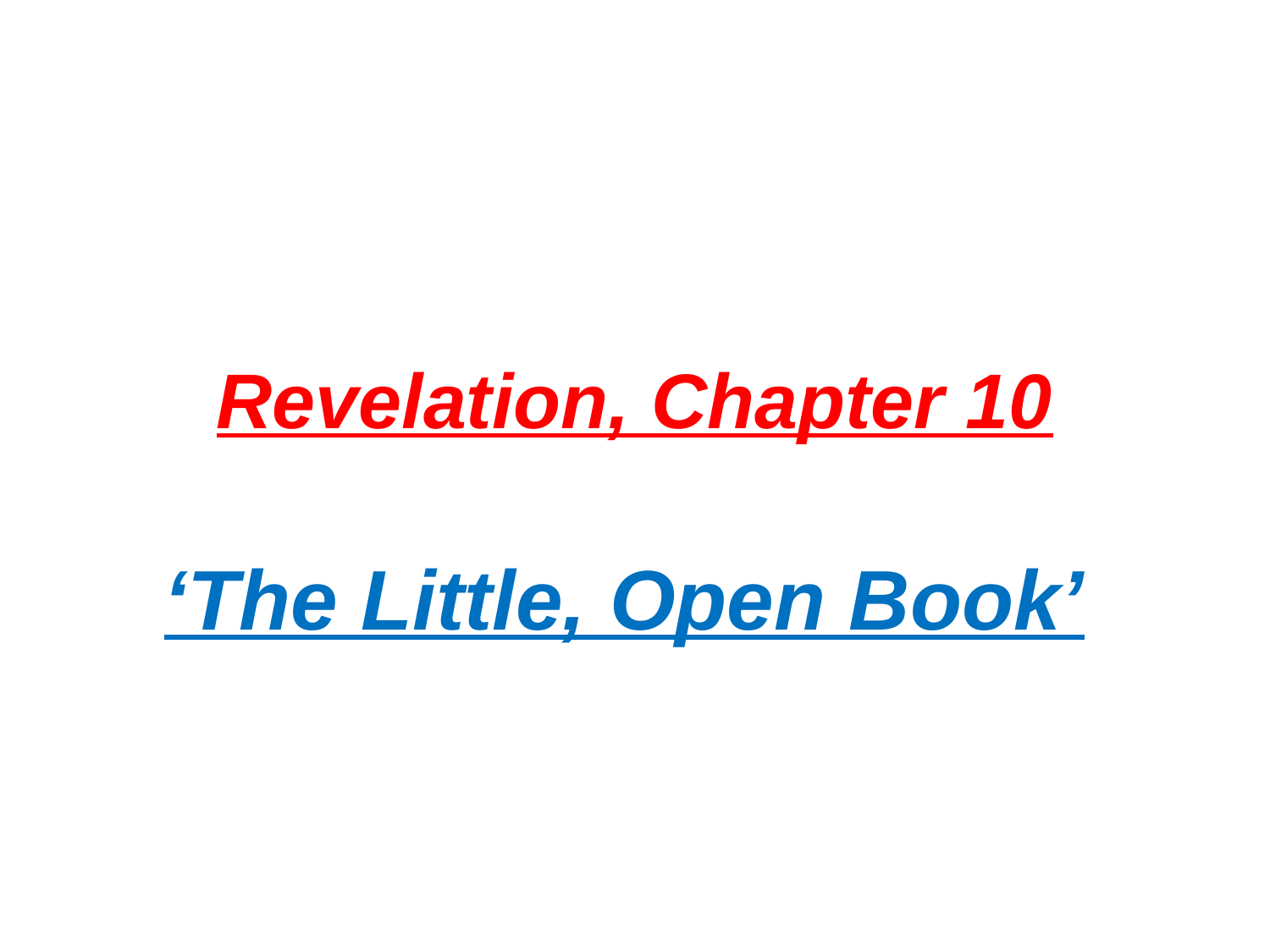

# Revelation, Chapter 10
‘The Little, Open Book’